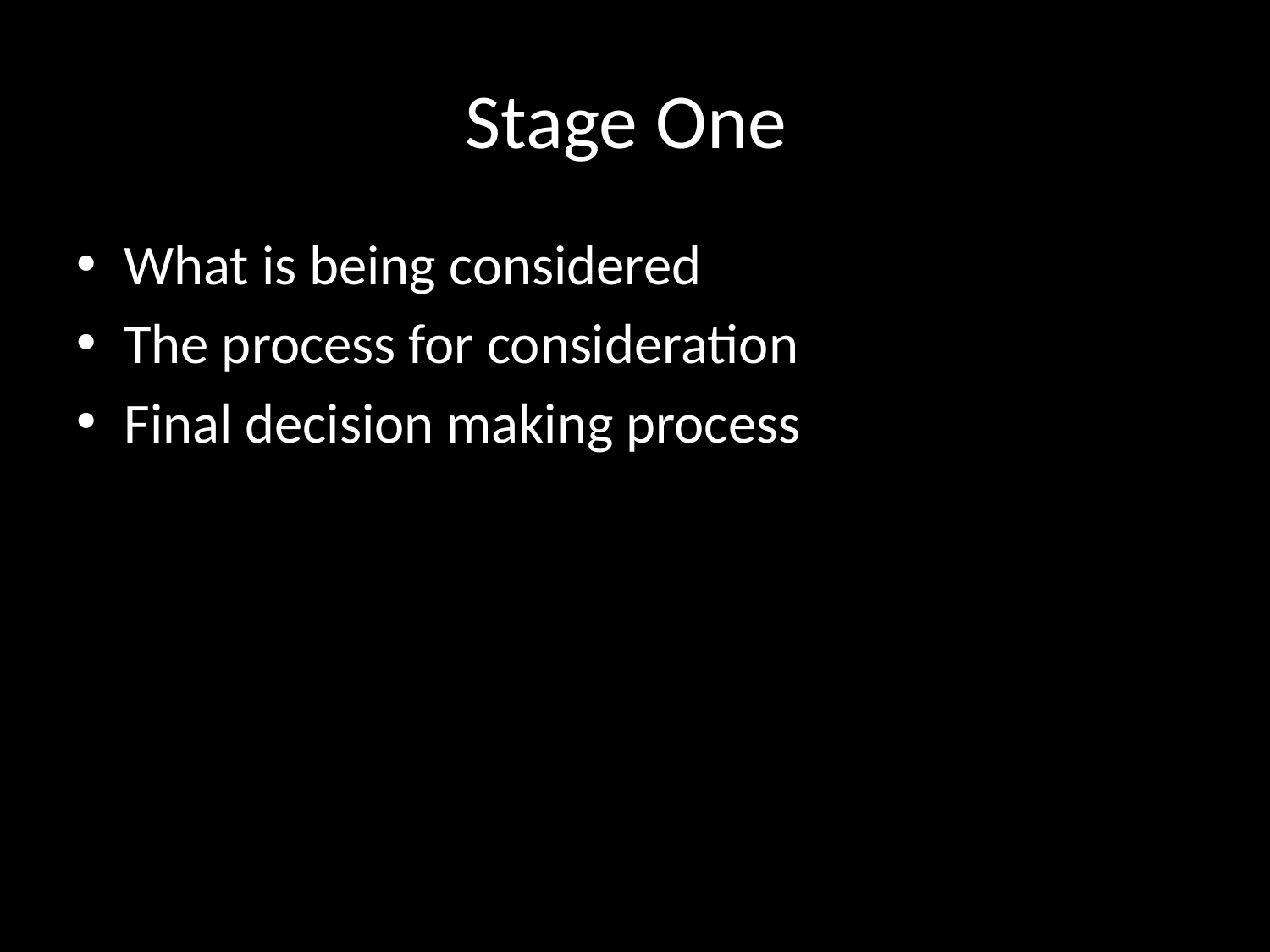

# Stage One

What is being considered
The process for consideration
Final decision making process